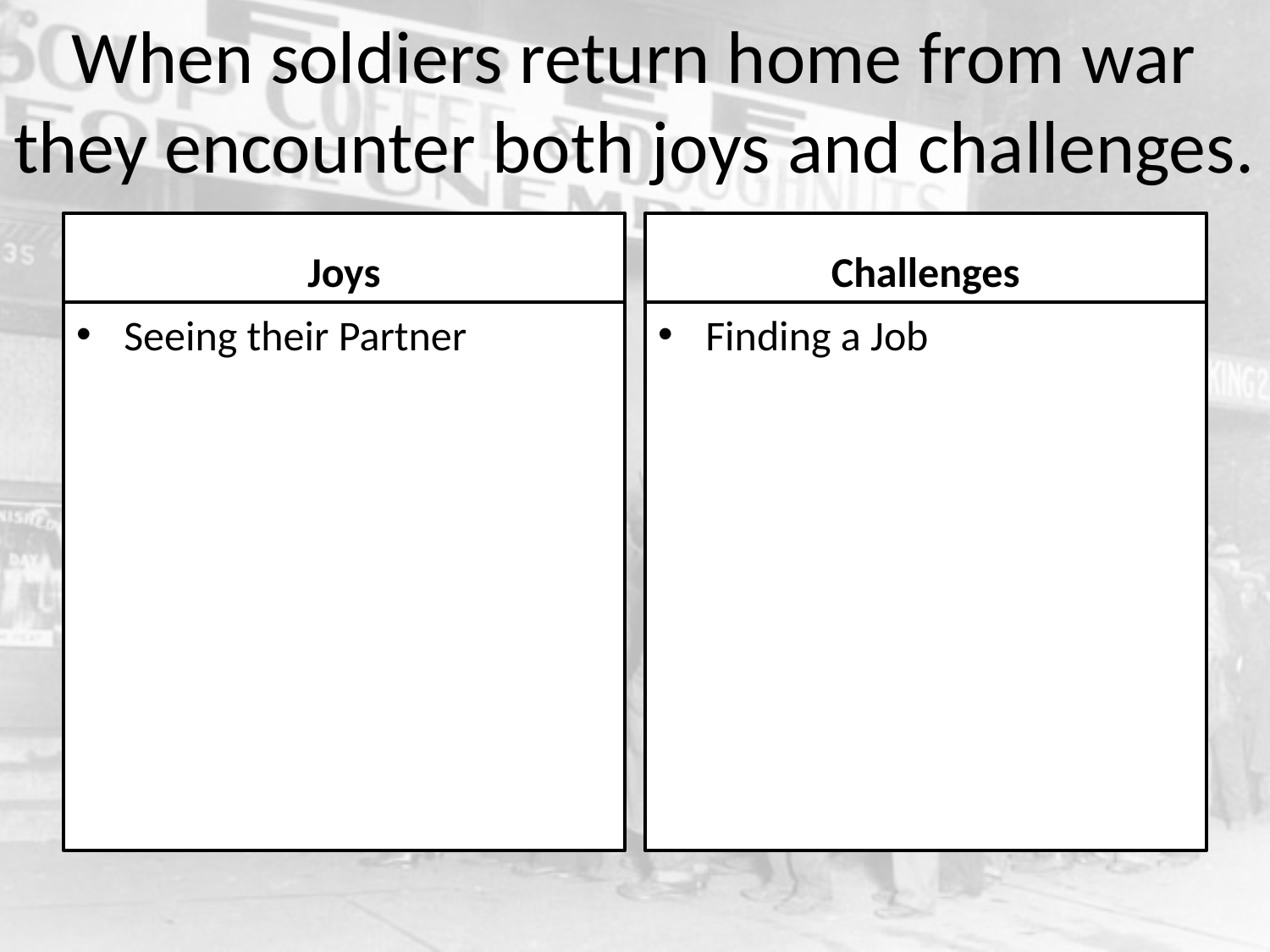

# When soldiers return home from war they encounter both joys and challenges.
Joys
Challenges
Seeing their Partner
Finding a Job